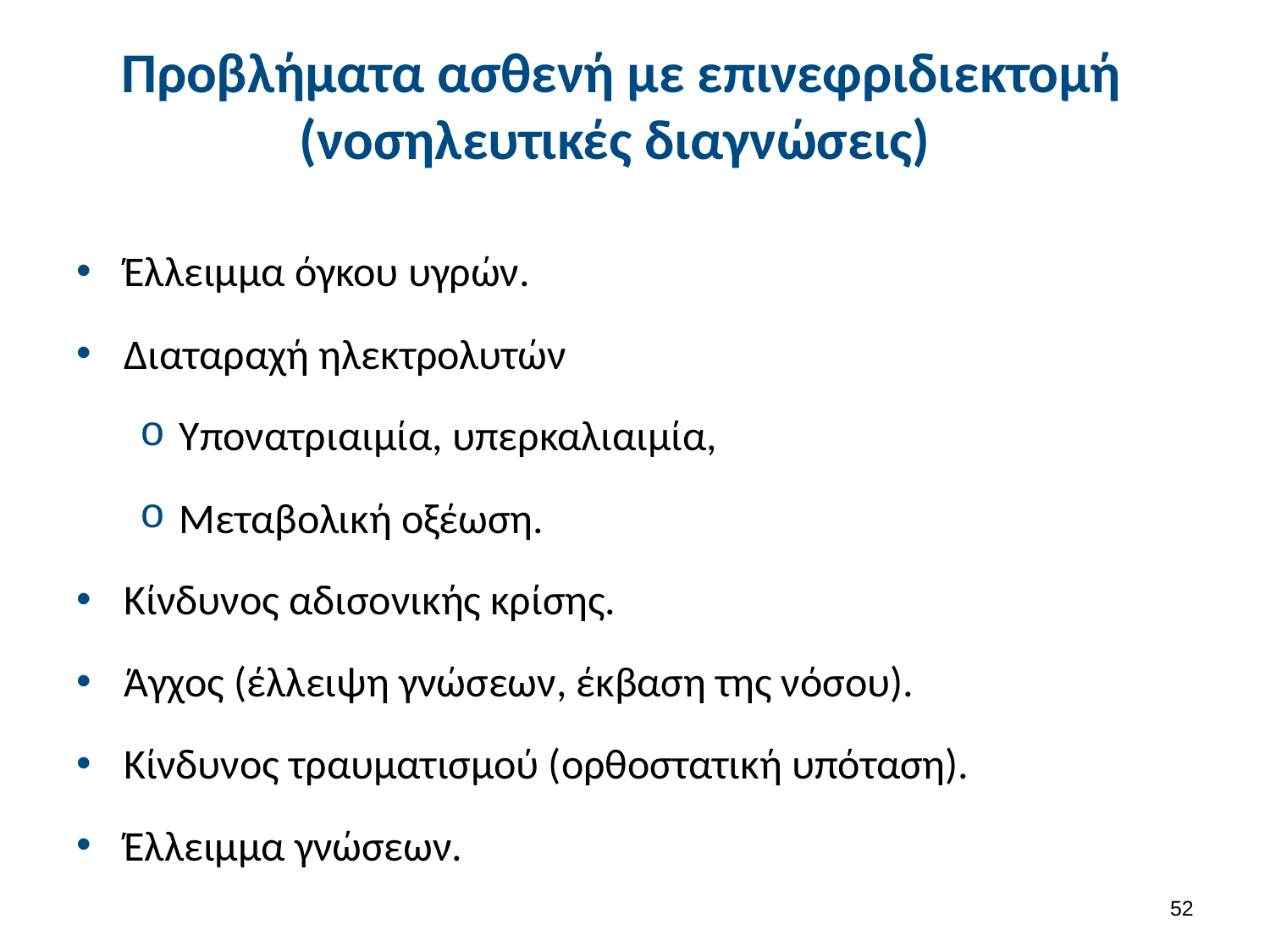

# Προβλήματα ασθενή με επινεφριδιεκτομή (νοσηλευτικές διαγνώσεις)
Έλλειμμα όγκου υγρών.
Διαταραχή ηλεκτρολυτών
Υπονατριαιμία, υπερκαλιαιμία,
Μεταβολική οξέωση.
Κίνδυνος αδισονικής κρίσης.
Άγχος (έλλειψη γνώσεων, έκβαση της νόσου).
Κίνδυνος τραυματισμού (ορθοστατική υπόταση).
Έλλειμμα γνώσεων.
52